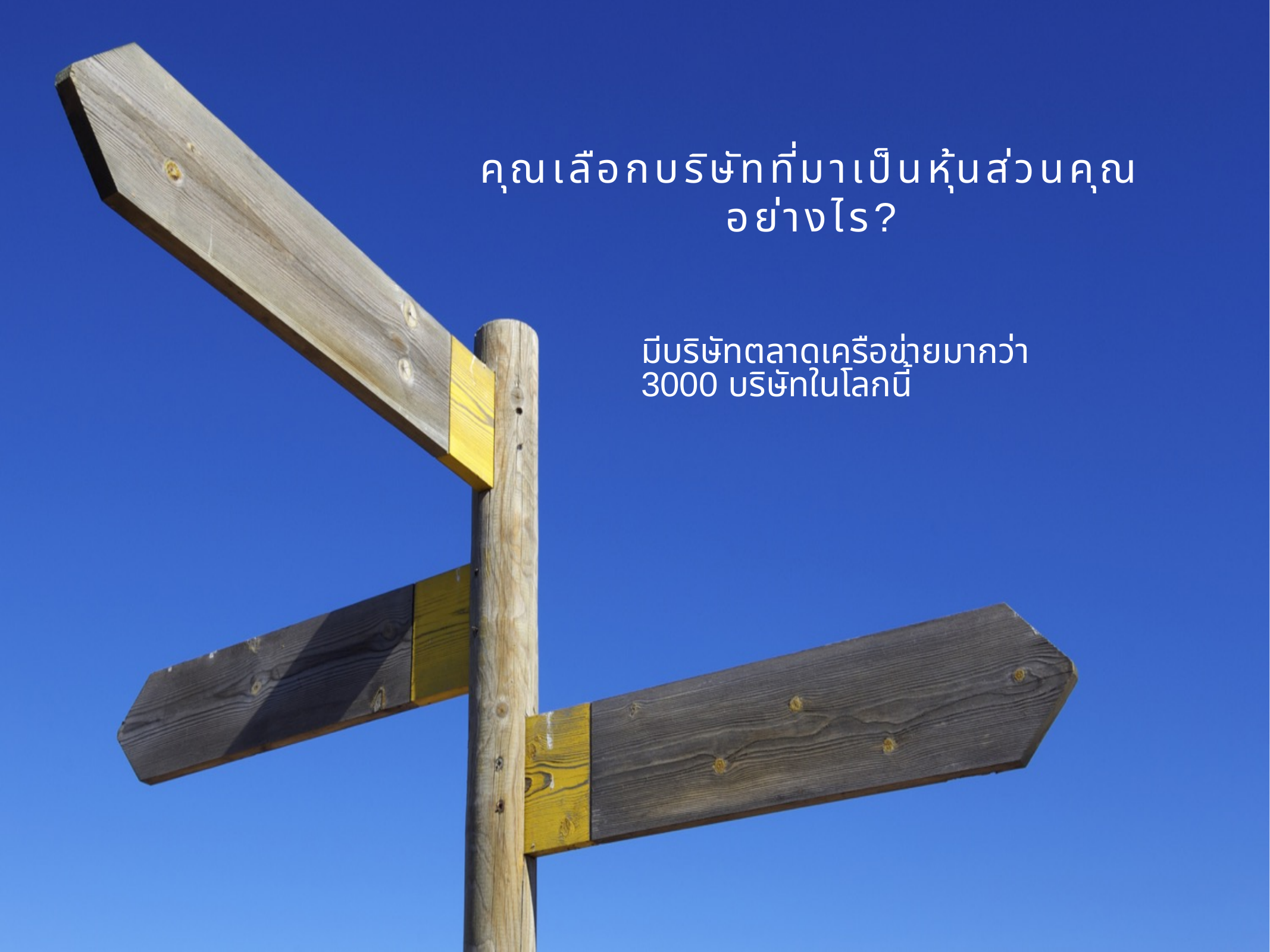

# คุณเลือกบริษัทที่มาเป็นหุ้นส่วนคุณอย่างไร?
มีบริษัทตลาดเครือข่ายมากว่า 3000 บริษัทในโลกนี้